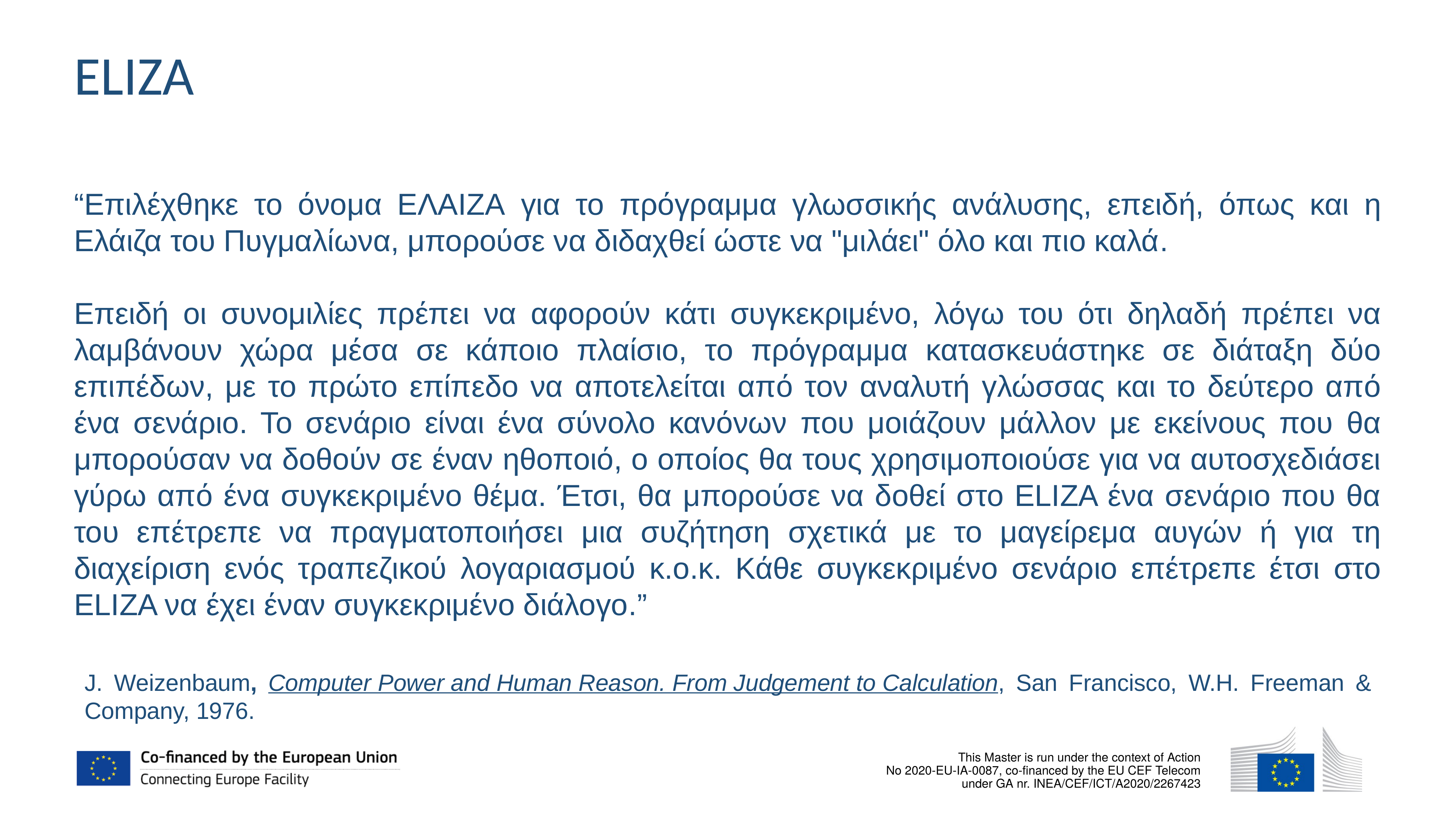

ELIZA
“Επιλέχθηκε το όνομα ΕΛΑΙΖΑ για το πρόγραμμα γλωσσικής ανάλυσης, επειδή, όπως και η Ελάιζα του Πυγμαλίωνα, μπορούσε να διδαχθεί ώστε να "μιλάει" όλο και πιο καλά.

Επειδή οι συνομιλίες πρέπει να αφορούν κάτι συγκεκριμένο, λόγω του ότι δηλαδή πρέπει να λαμβάνουν χώρα μέσα σε κάποιο πλαίσιο, το πρόγραμμα κατασκευάστηκε σε διάταξη δύο επιπέδων, με το πρώτο επίπεδο να αποτελείται από τον αναλυτή γλώσσας και το δεύτερο από ένα σενάριο. Το σενάριο είναι ένα σύνολο κανόνων που μοιάζουν μάλλον με εκείνους που θα μπορούσαν να δοθούν σε έναν ηθοποιό, ο οποίος θα τους χρησιμοποιούσε για να αυτοσχεδιάσει γύρω από ένα συγκεκριμένο θέμα. Έτσι, θα μπορούσε να δοθεί στο ELIZA ένα σενάριο που θα του επέτρεπε να πραγματοποιήσει μια συζήτηση σχετικά με το μαγείρεμα αυγών ή για τη διαχείριση ενός τραπεζικού λογαριασμού κ.ο.κ. Κάθε συγκεκριμένο σενάριο επέτρεπε έτσι στο ELIZA να έχει έναν συγκεκριμένο διάλογο.”
J. Weizenbaum, Computer Power and Human Reason. From Judgement to Calculation, San Francisco, W.H. Freeman & Company, 1976.